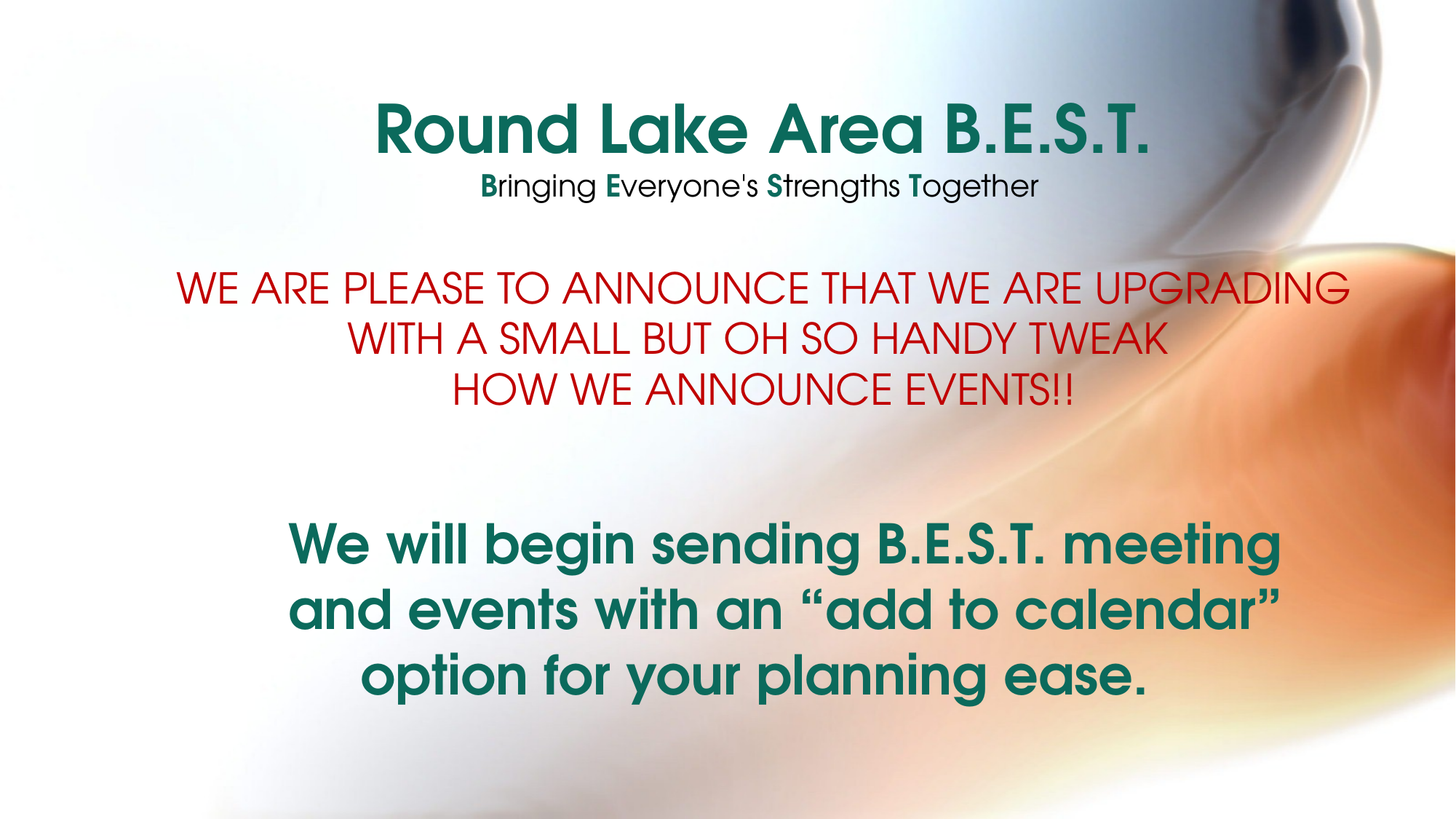

Round Lake Area B.E.S.T.
Bringing Everyone's Strengths Together

WE ARE PLEASE TO ANNOUNCE THAT WE ARE UPGRADING WITH A SMALL BUT OH SO HANDY TWEAK
HOW WE ANNOUNCE EVENTS!!
We will begin sending B.E.S.T. meeting and events with an “add to calendar” option for your planning ease.